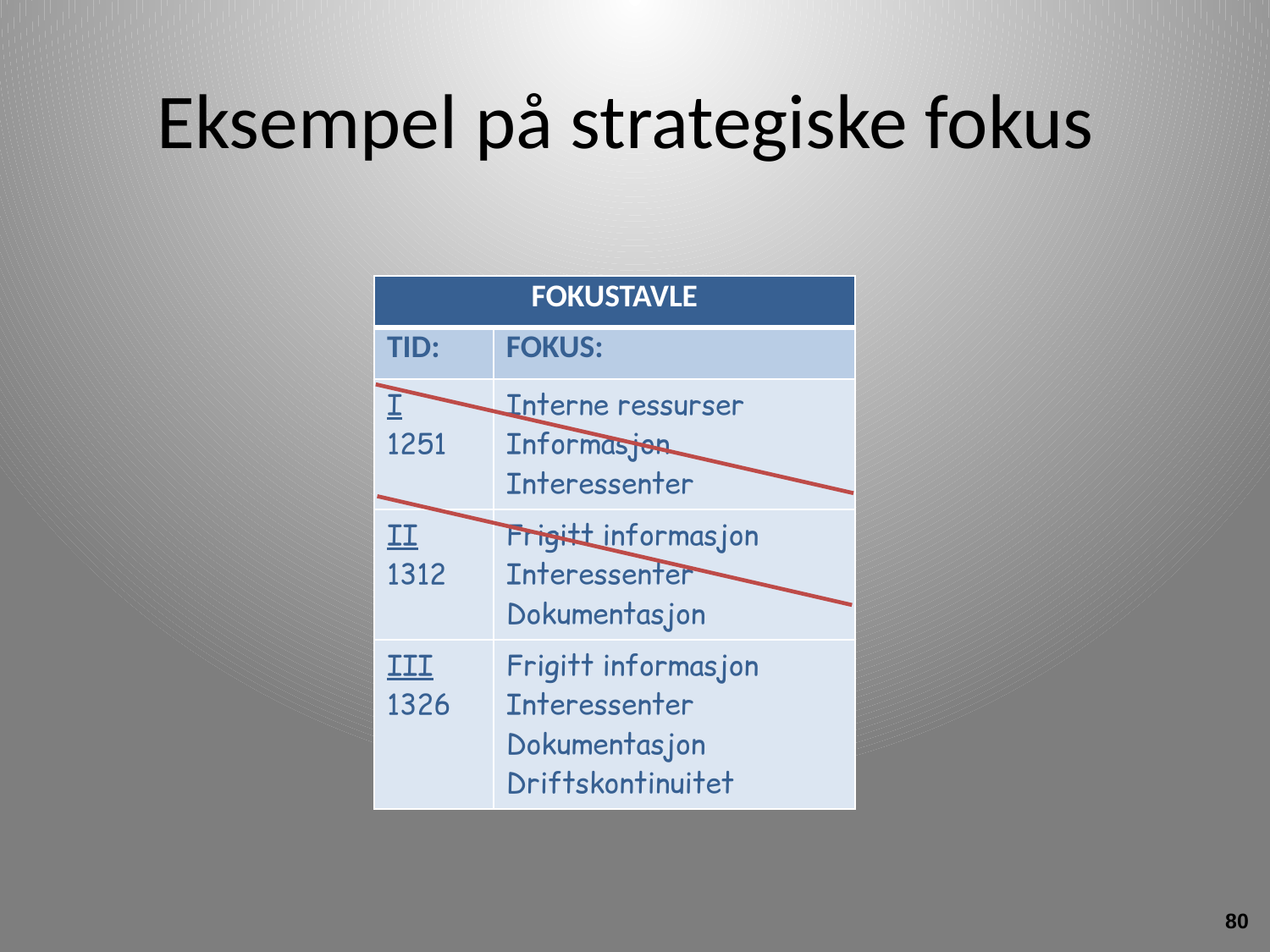

# Eksempel på strategiske fokus
| FOKUSTAVLE |  |
| --- | --- |
| TID: | FOKUS: |
| I 1251 | Interne ressurser Informasjon Interessenter |
| II 1312 | Frigitt informasjon Interessenter Dokumentasjon |
| III 1326 | Frigitt informasjon Interessenter Dokumentasjon Driftskontinuitet |
80